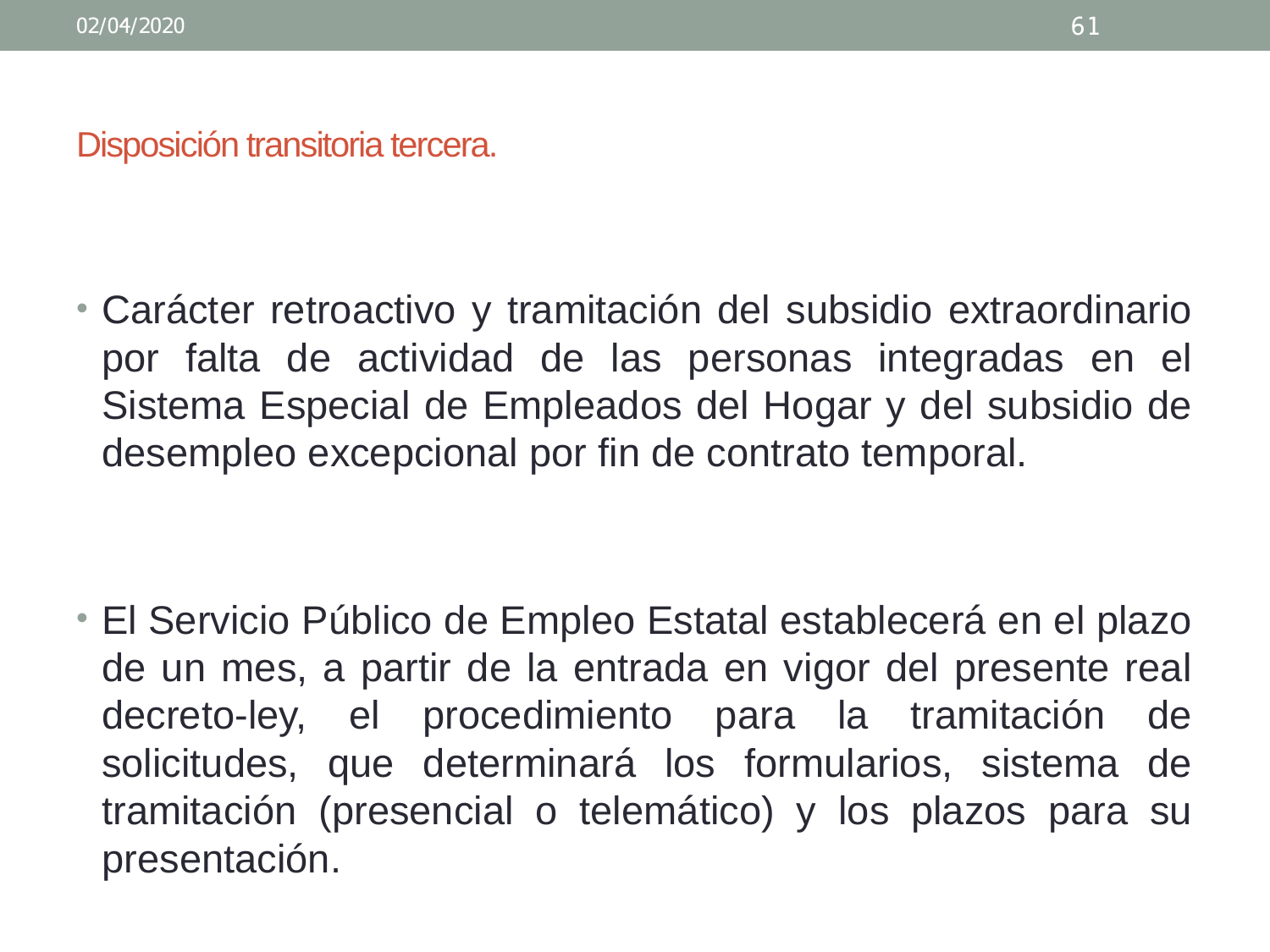

02/04/2020
61
# Disposición transitoria tercera.

Carácter retroactivo y tramitación del subsidio extraordinario por falta de actividad de las personas integradas en el Sistema Especial de Empleados del Hogar y del subsidio de desempleo excepcional por fin de contrato temporal.

El Servicio Público de Empleo Estatal establecerá en el plazo de un mes, a partir de la entrada en vigor del presente real decreto-ley, el procedimiento para la tramitación de solicitudes, que determinará los formularios, sistema de tramitación (presencial o telemático) y los plazos para su presentación.